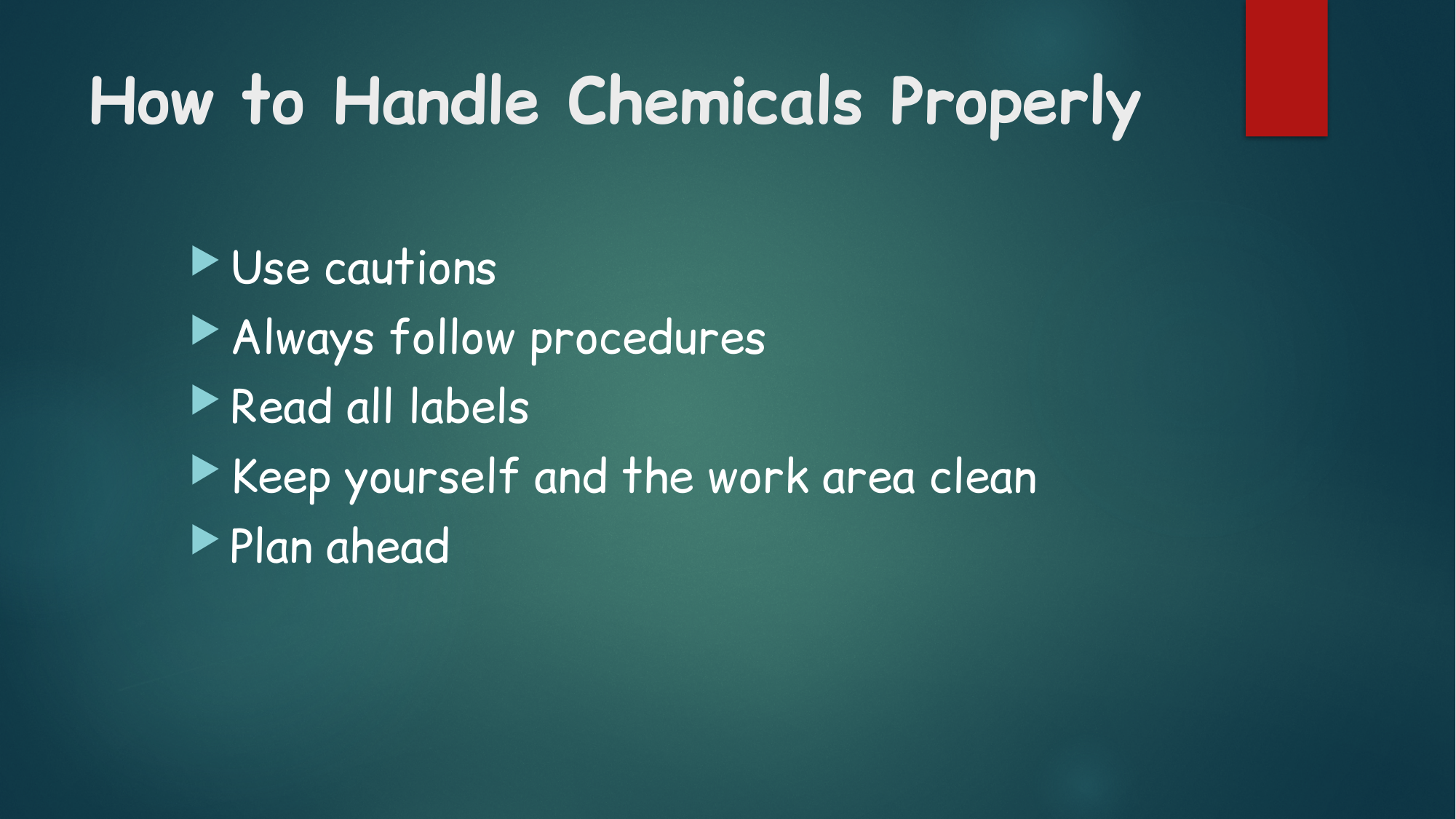

# How to Handle Chemicals Properly

Use cautions
Always follow procedures
Read all labels
Keep yourself and the work area clean
Plan ahead